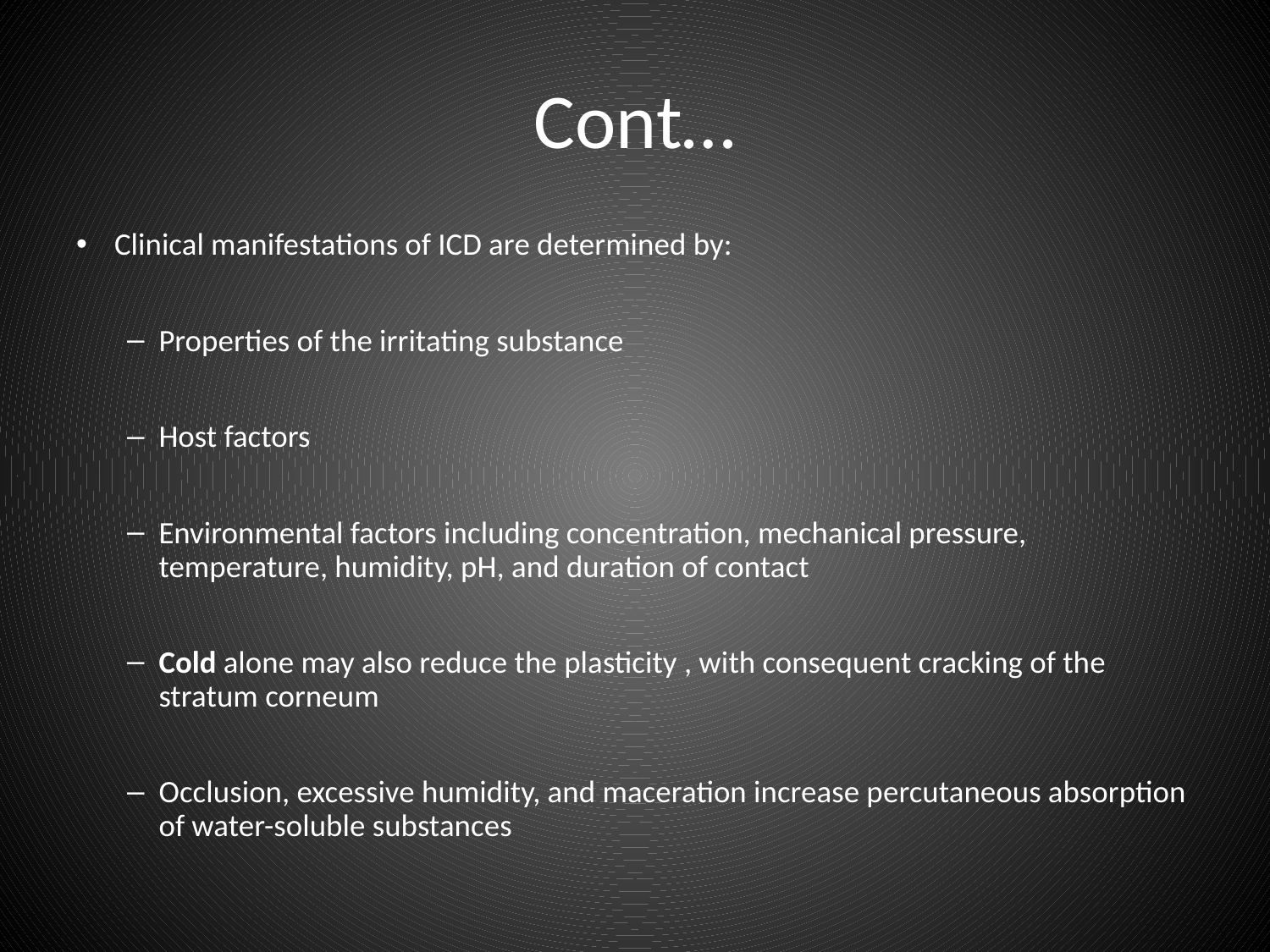

# Cont…
Clinical manifestations of ICD are determined by:

Properties of the irritating substance

Host factors

Environmental factors including concentration, mechanical pressure, temperature, humidity, pH, and duration of contact

Cold alone may also reduce the plasticity , with consequent cracking of the stratum corneum

Occlusion, excessive humidity, and maceration increase percutaneous absorption of water-soluble substances